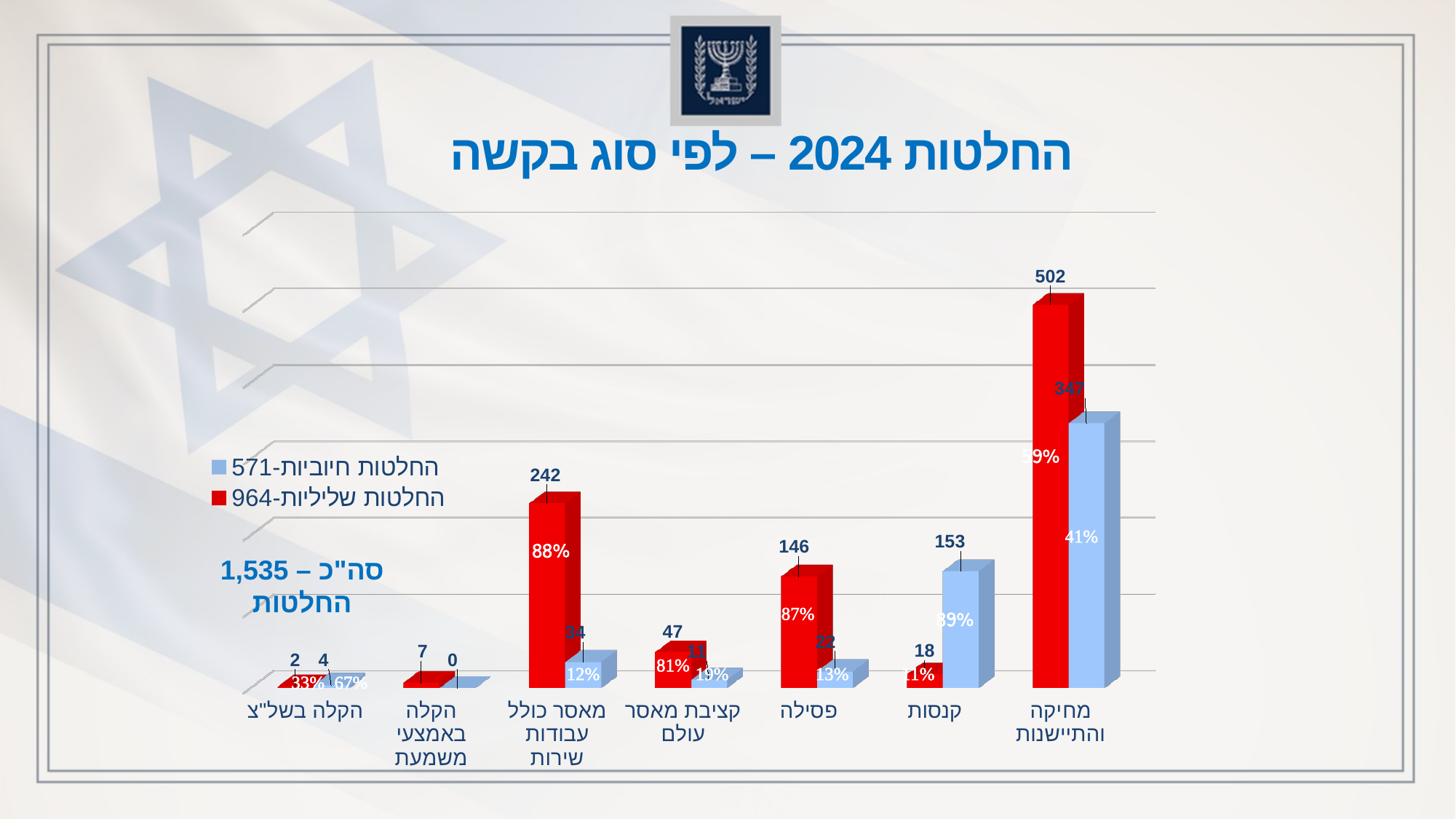

# החלטות 2024 – לפי סוג בקשה

[unsupported chart]

סה"כ – 1,535 החלטות